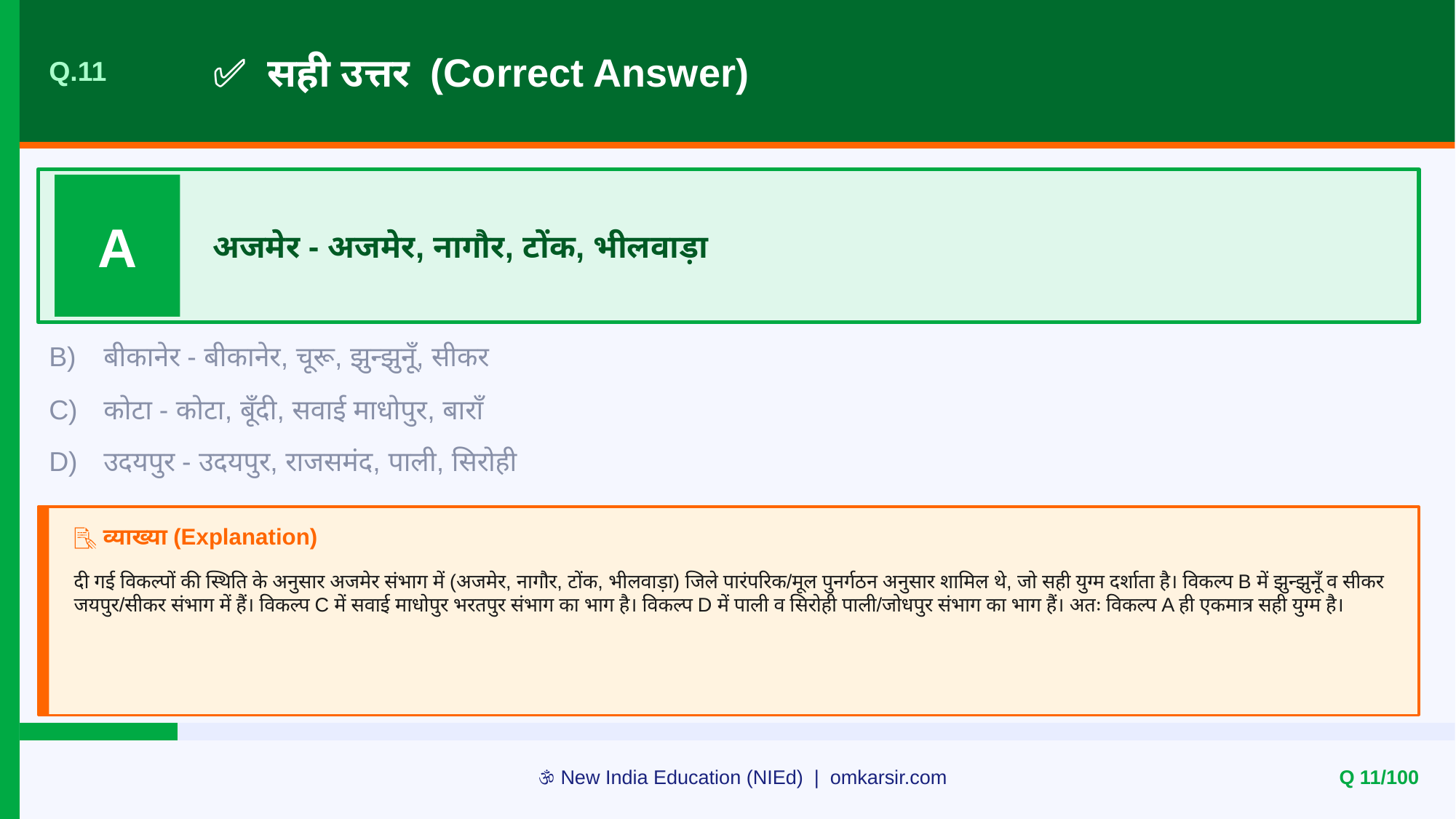

✅  सही उत्तर  (Correct Answer)
Q.11

A
अजमेर - अजमेर, नागौर, टोंक, भीलवाड़ा
B)
बीकानेर - बीकानेर, चूरू, झुन्झुनूँ, सीकर
C)
कोटा - कोटा, बूँदी, सवाई माधोपुर, बाराँ
D)
उदयपुर - उदयपुर, राजसमंद, पाली, सिरोही

📝 व्याख्या (Explanation)
दी गई विकल्पों की स्थिति के अनुसार अजमेर संभाग में (अजमेर, नागौर, टोंक, भीलवाड़ा) जिले पारंपरिक/मूल पुनर्गठन अनुसार शामिल थे, जो सही युग्म दर्शाता है। विकल्प B में झुन्झुनूँ व सीकर जयपुर/सीकर संभाग में हैं। विकल्प C में सवाई माधोपुर भरतपुर संभाग का भाग है। विकल्प D में पाली व सिरोही पाली/जोधपुर संभाग का भाग हैं। अतः विकल्प A ही एकमात्र सही युग्म है।

🕉️ New India Education (NIEd)  |  omkarsir.com
Q 11/100